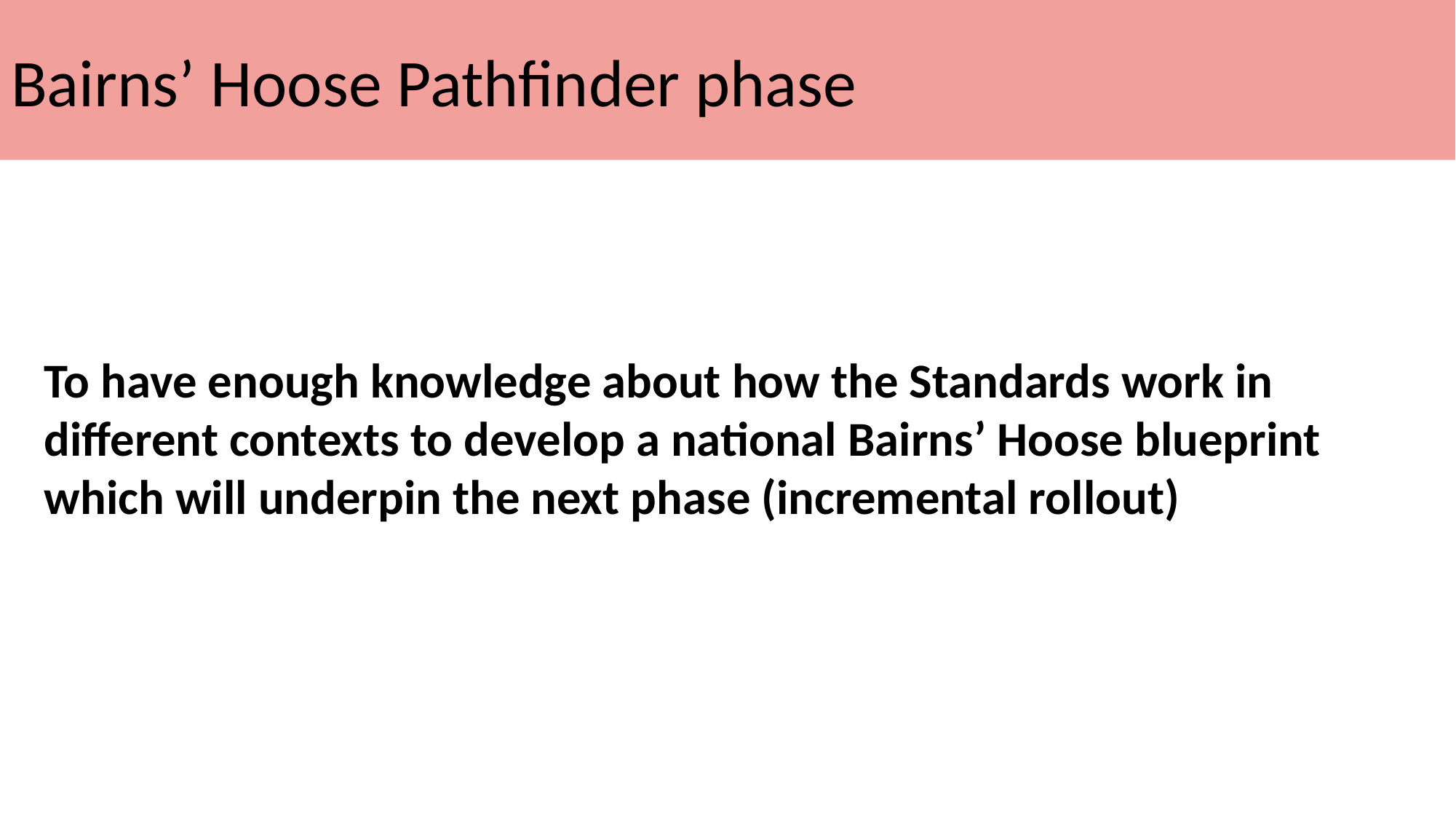

Bairns’ Hoose Pathfinder phase

To have enough knowledge about how the Standards work in different contexts to develop a national Bairns’ Hoose blueprint which will underpin the next phase (incremental rollout)